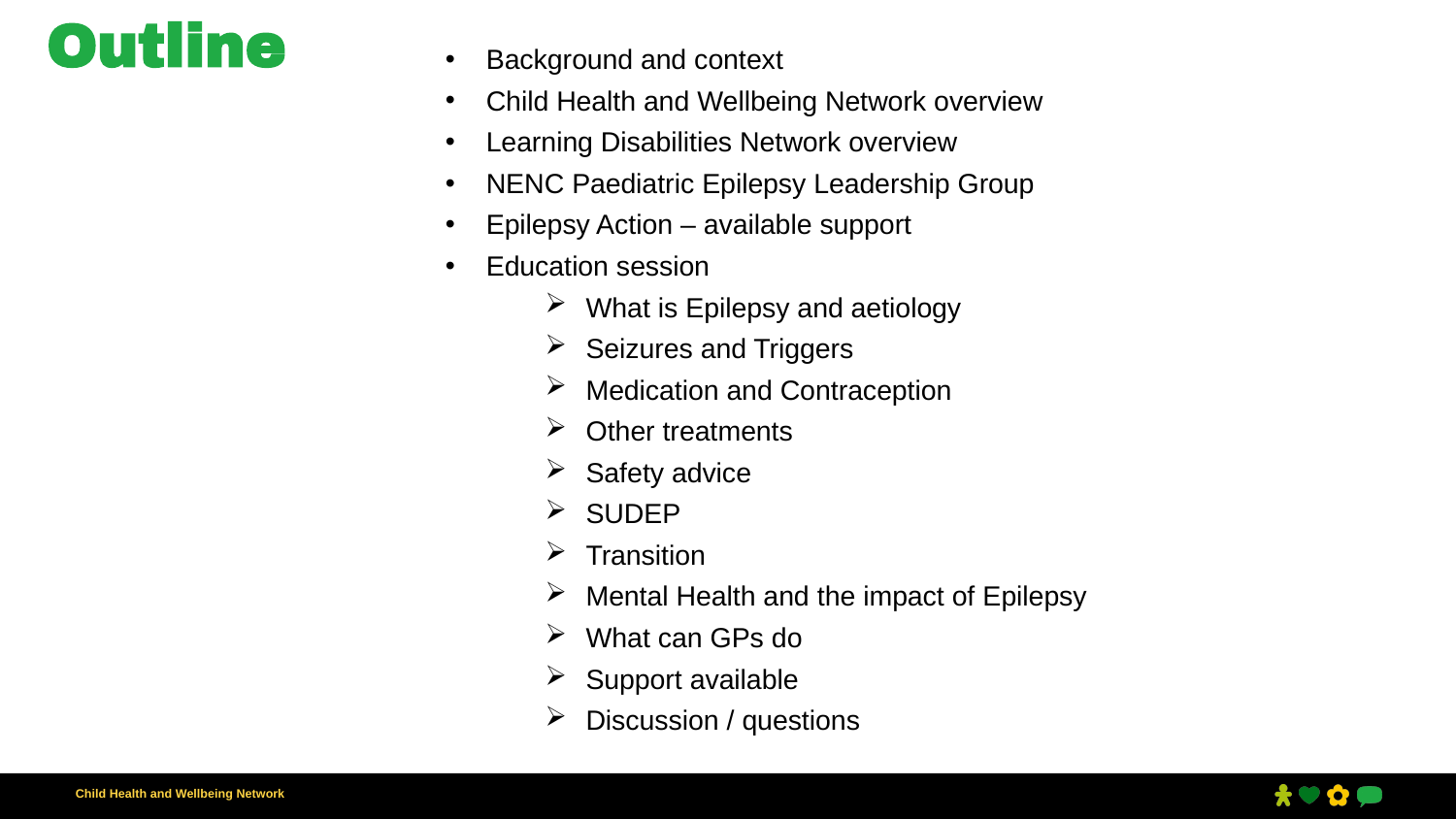

# Outline
Background and context
Child Health and Wellbeing Network overview
Learning Disabilities Network overview
NENC Paediatric Epilepsy Leadership Group
Epilepsy Action – available support
Education session
What is Epilepsy and aetiology
Seizures and Triggers
Medication and Contraception
Other treatments
Safety advice
SUDEP
Transition
Mental Health and the impact of Epilepsy
What can GPs do
Support available
Discussion / questions